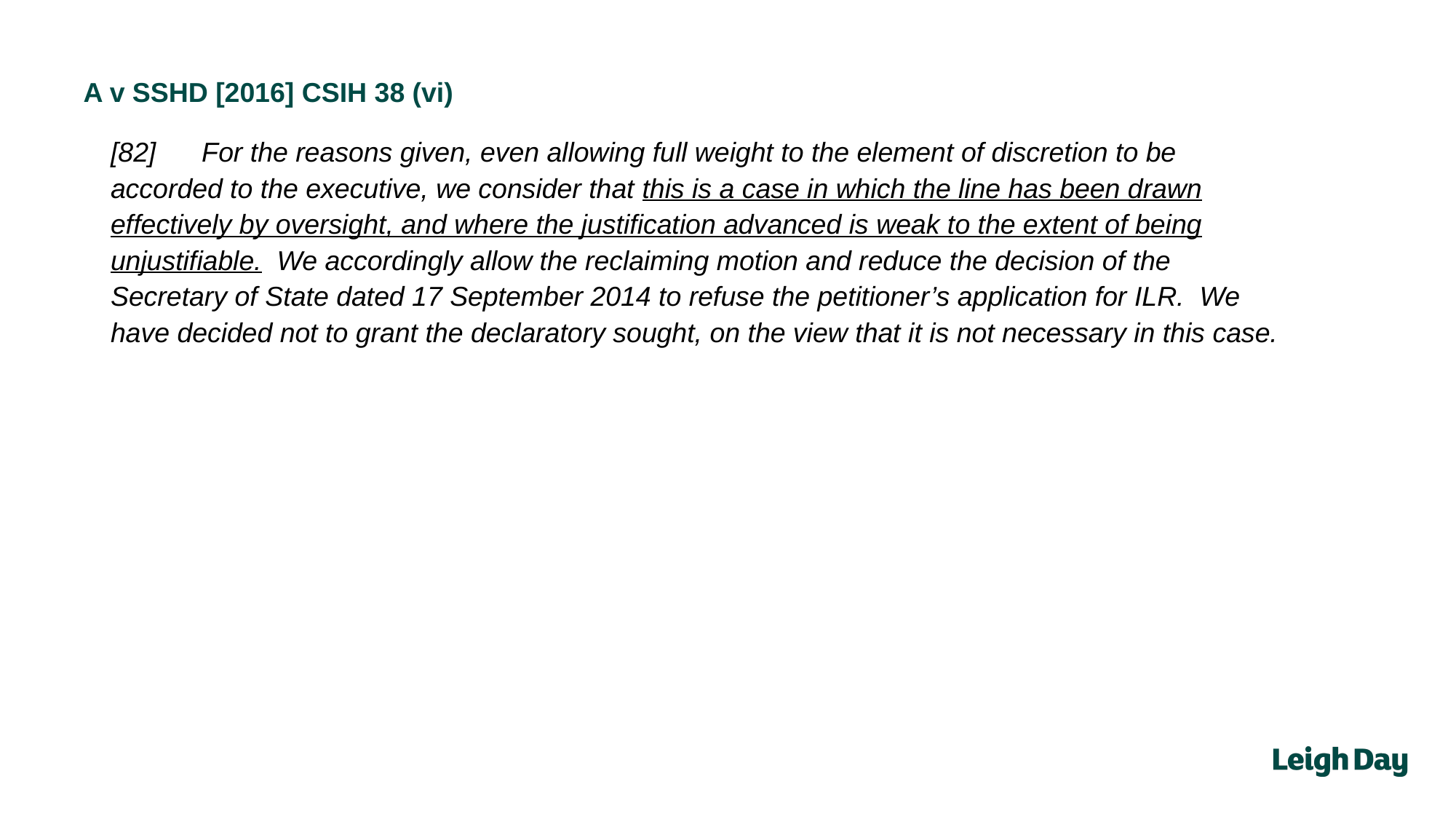

A v SSHD [2016] CSIH 38 (vi)

[82]      For the reasons given, even allowing full weight to the element of discretion to be accorded to the executive, we consider that this is a case in which the line has been drawn effectively by oversight, and where the justification advanced is weak to the extent of being unjustifiable.  We accordingly allow the reclaiming motion and reduce the decision of the Secretary of State dated 17 September 2014 to refuse the petitioner’s application for ILR.  We have decided not to grant the declaratory sought, on the view that it is not necessary in this case.